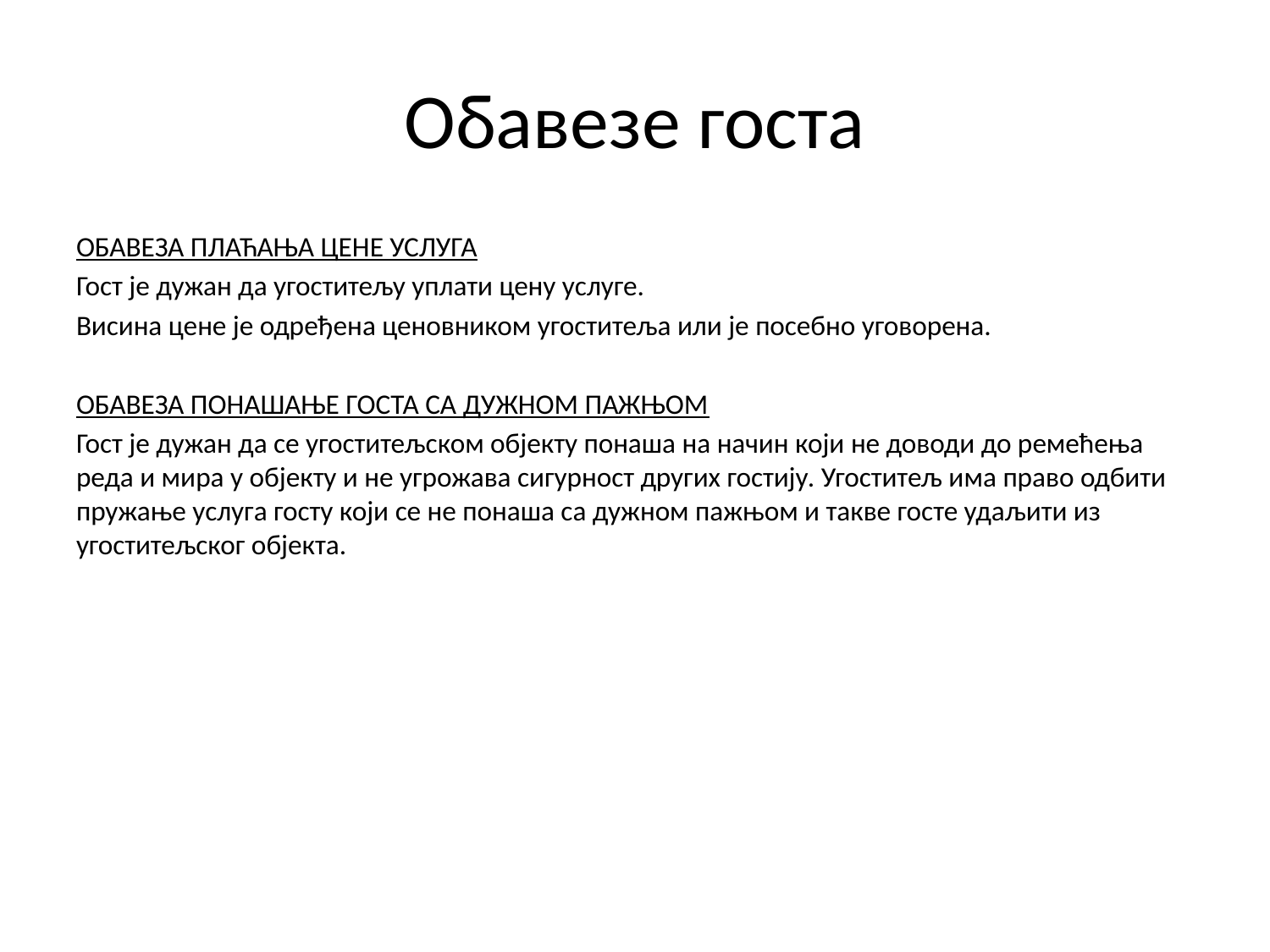

# Обавезе госта
ОБАВЕЗА ПЛАЋАЊА ЦЕНЕ УСЛУГА
Гост је дужан да угоститељу уплати цену услуге.
Висина цене је одређена ценовником угоститеља или је посебно уговорена.

ОБАВЕЗА ПОНАШАЊЕ ГОСТА СА ДУЖНОМ ПАЖЊОМ
Гост је дужан да се угоститељском објекту понаша на начин који не доводи до ремећења реда и мира у објекту и не угрожава сигурност других гостију. Угоститељ има право одбити пружање услуга госту који се не понаша са дужном пажњом и такве госте удаљити из угоститељског објекта.